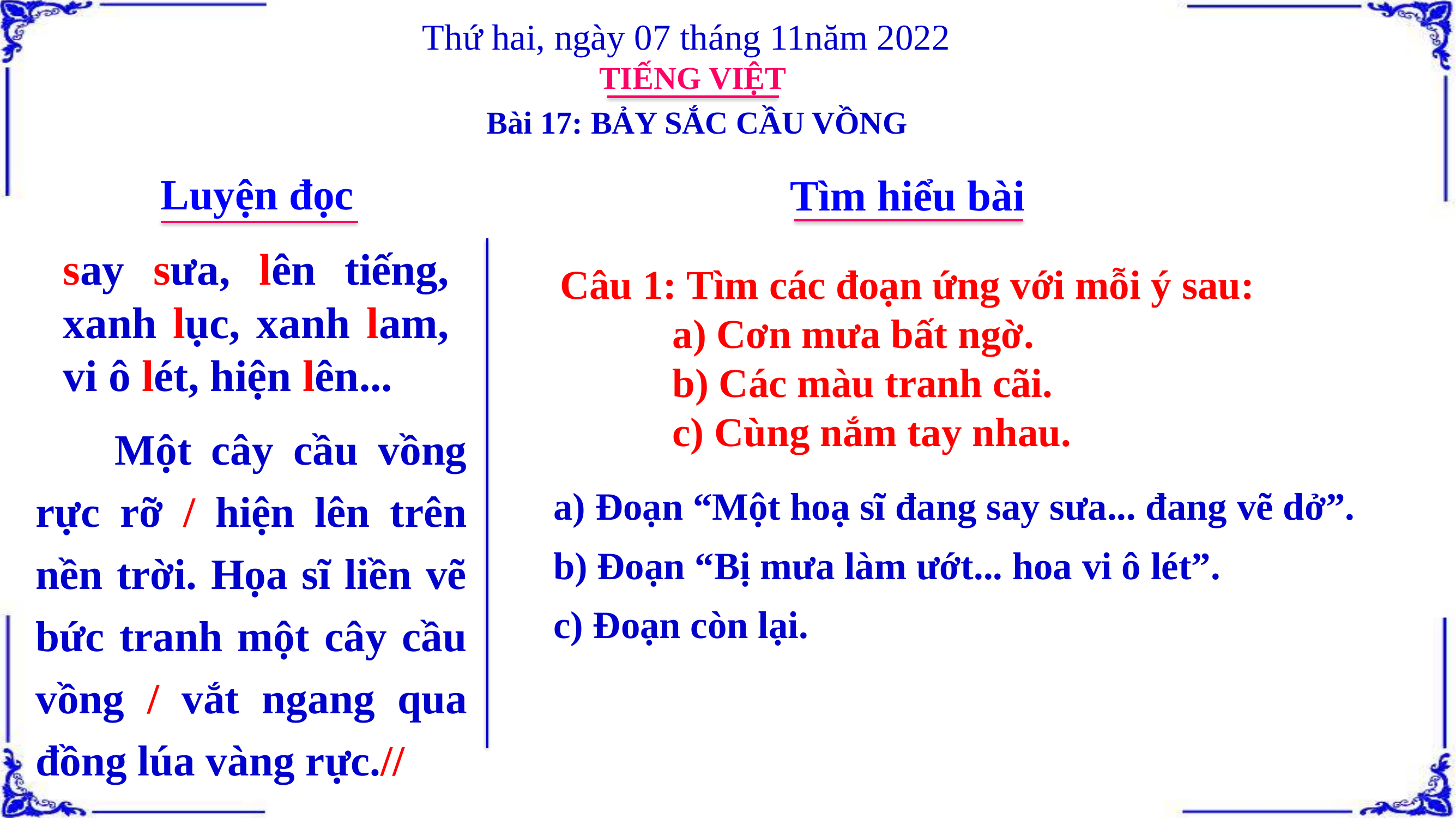

Thứ hai, ngày 07 tháng 11năm 2022
TIẾNG VIỆT
Bài 17: BẢY SẮC CẦU VỒNG
Luyện đọc
Tìm hiểu bài
say sưa, lên tiếng, xanh lục, xanh lam, vi ô lét, hiện lên...
     Câu 1: Tìm các đoạn ứng với mỗi ý sau:
		a) Cơn mưa bất ngờ.
		b) Các màu tranh cãi.
		c) Cùng nắm tay nhau.
    Một cây cầu vồng rực rỡ / hiện lên trên nền trời. Họa sĩ liền vẽ bức tranh một cây cầu vồng / vắt ngang qua đồng lúa vàng rực.//
     a) Đoạn “Một hoạ sĩ đang say sưa... đang vẽ dở”.
     b) Đoạn “Bị mưa làm ướt... hoa vi ô lét”.
     c) Đoạn còn lại.